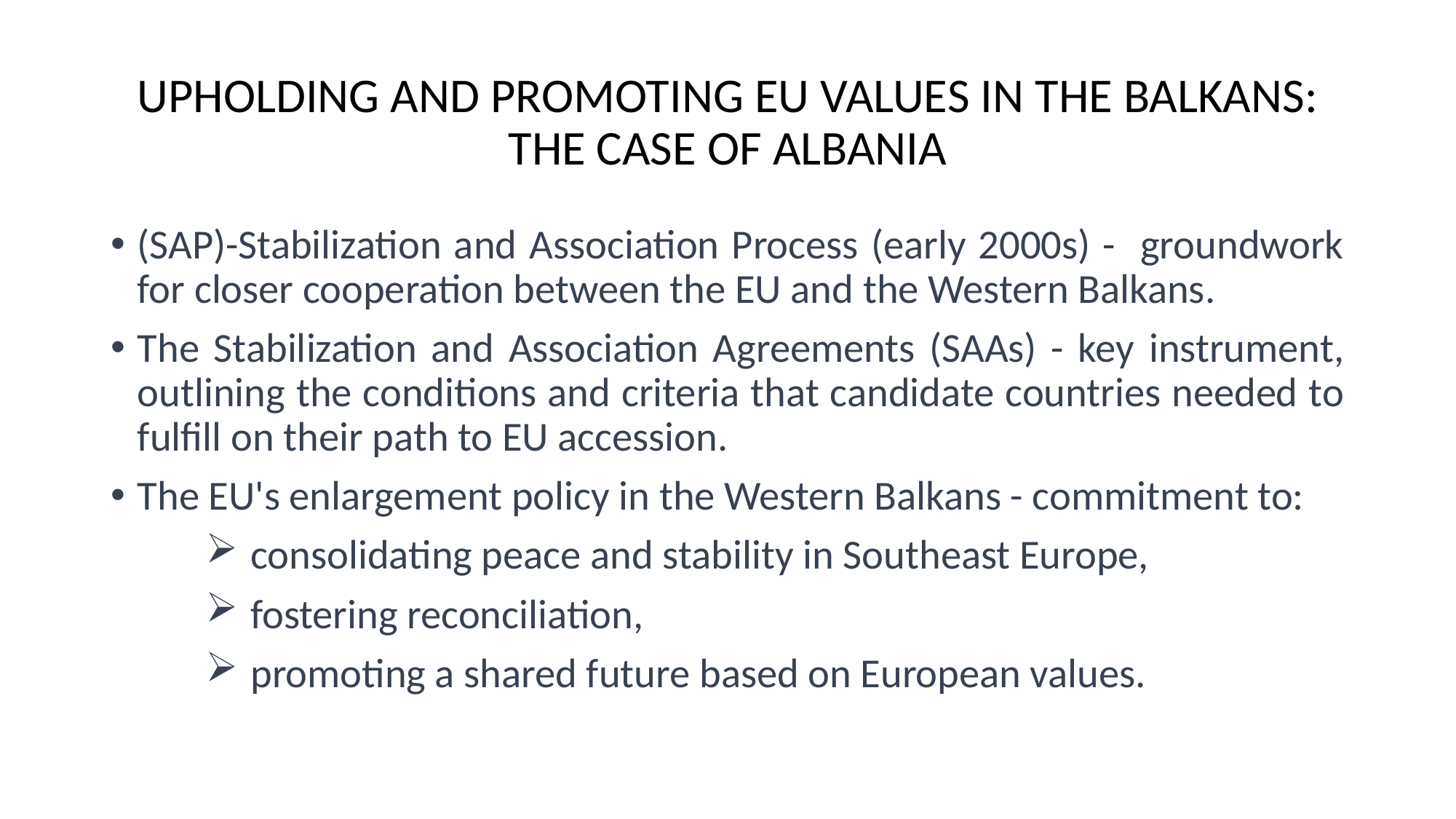

# UPHOLDING AND PROMOTING EU VALUES IN THE BALKANS: THE CASE OF ALBANIA
(SAP)-Stabilization and Association Process (early 2000s) -  groundwork for closer cooperation between the EU and the Western Balkans.
The Stabilization and Association Agreements (SAAs) - key instrument, outlining the conditions and criteria that candidate countries needed to fulfill on their path to EU accession.
The EU's enlargement policy in the Western Balkans - commitment to:
 consolidating peace and stability in Southeast Europe,
 fostering reconciliation,
 promoting a shared future based on European values.